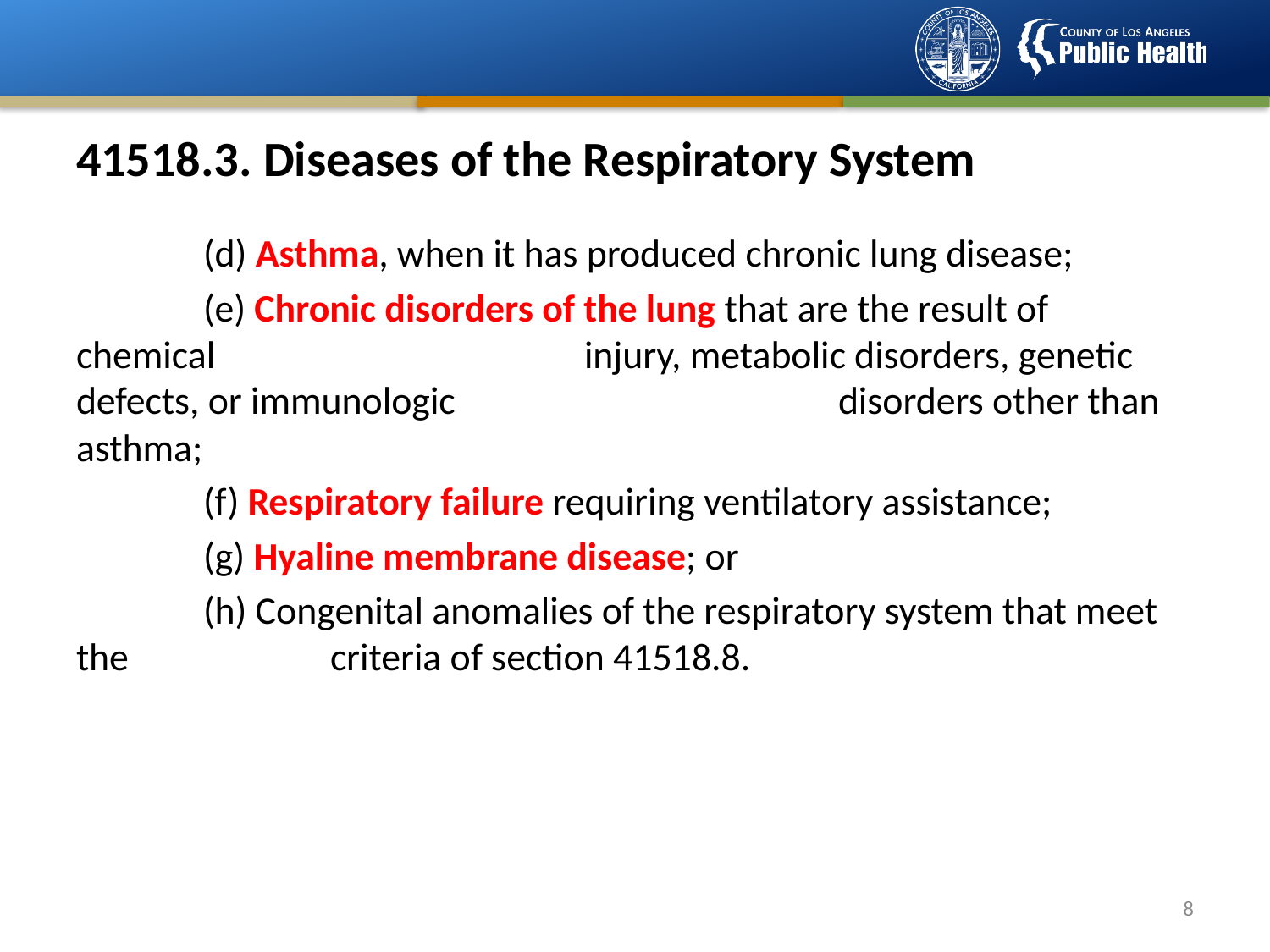

# 41518.3. Diseases of the Respiratory System
	(d) Asthma, when it has produced chronic lung disease;
	(e) Chronic disorders of the lung that are the result of chemical 			injury, metabolic disorders, genetic defects, or immunologic 			disorders other than asthma;
	(f) Respiratory failure requiring ventilatory assistance;
	(g) Hyaline membrane disease; or
	(h) Congenital anomalies of the respiratory system that meet the 		criteria of section 41518.8.

8